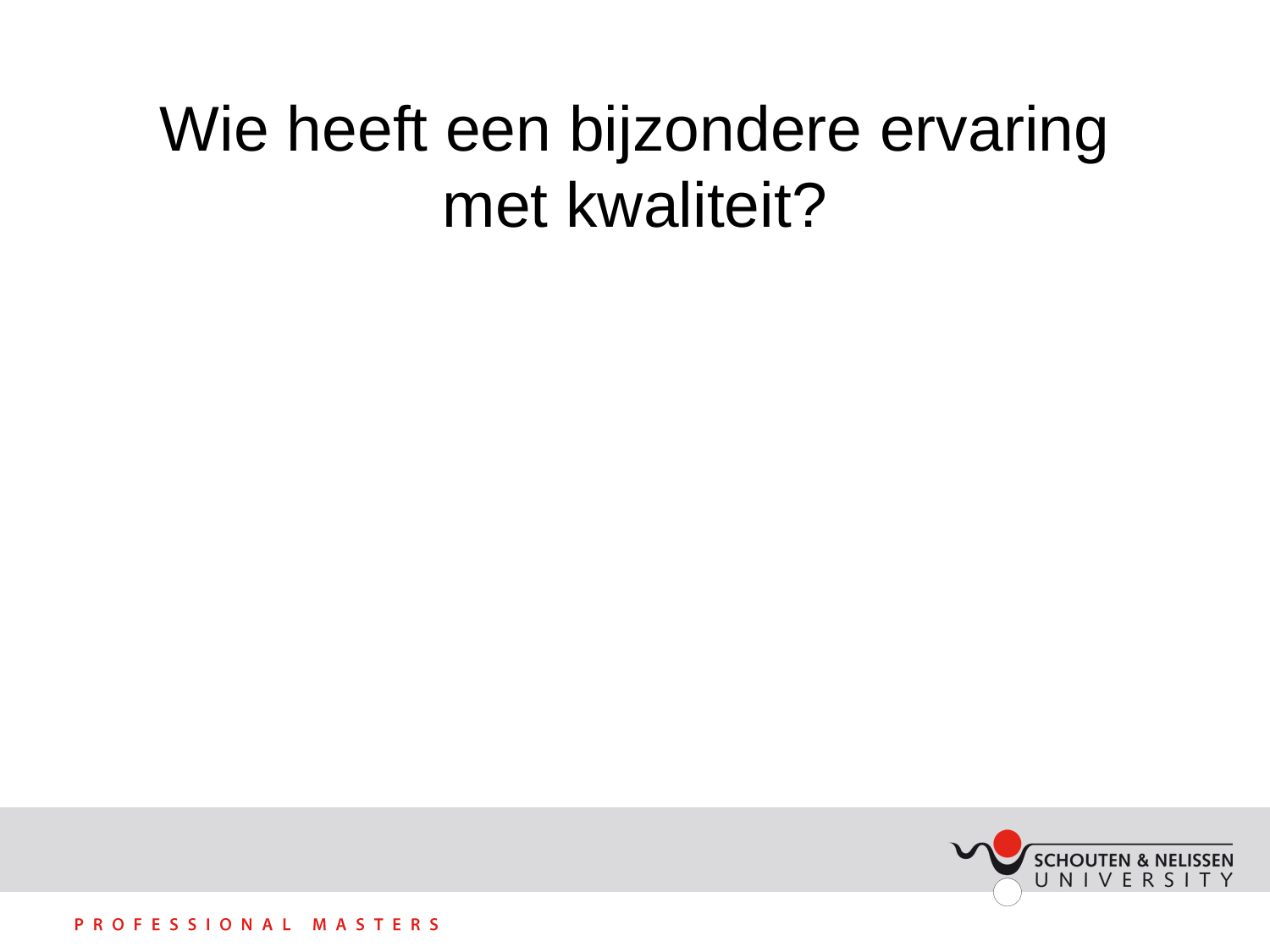

# Wie heeft een bijzondere ervaring met kwaliteit?